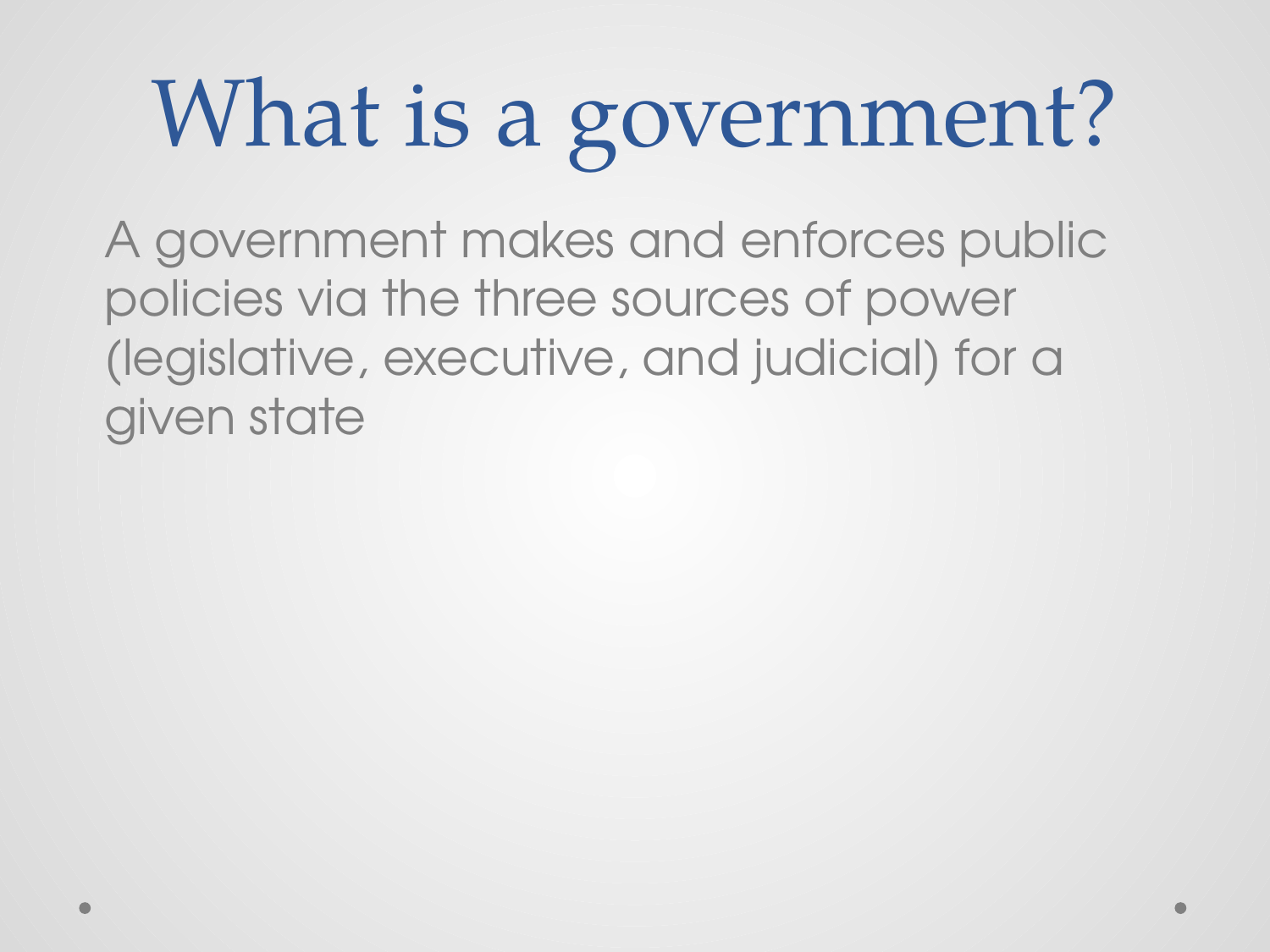

# What is a government?
A government makes and enforces public policies via the three sources of power (legislative, executive, and judicial) for a given state